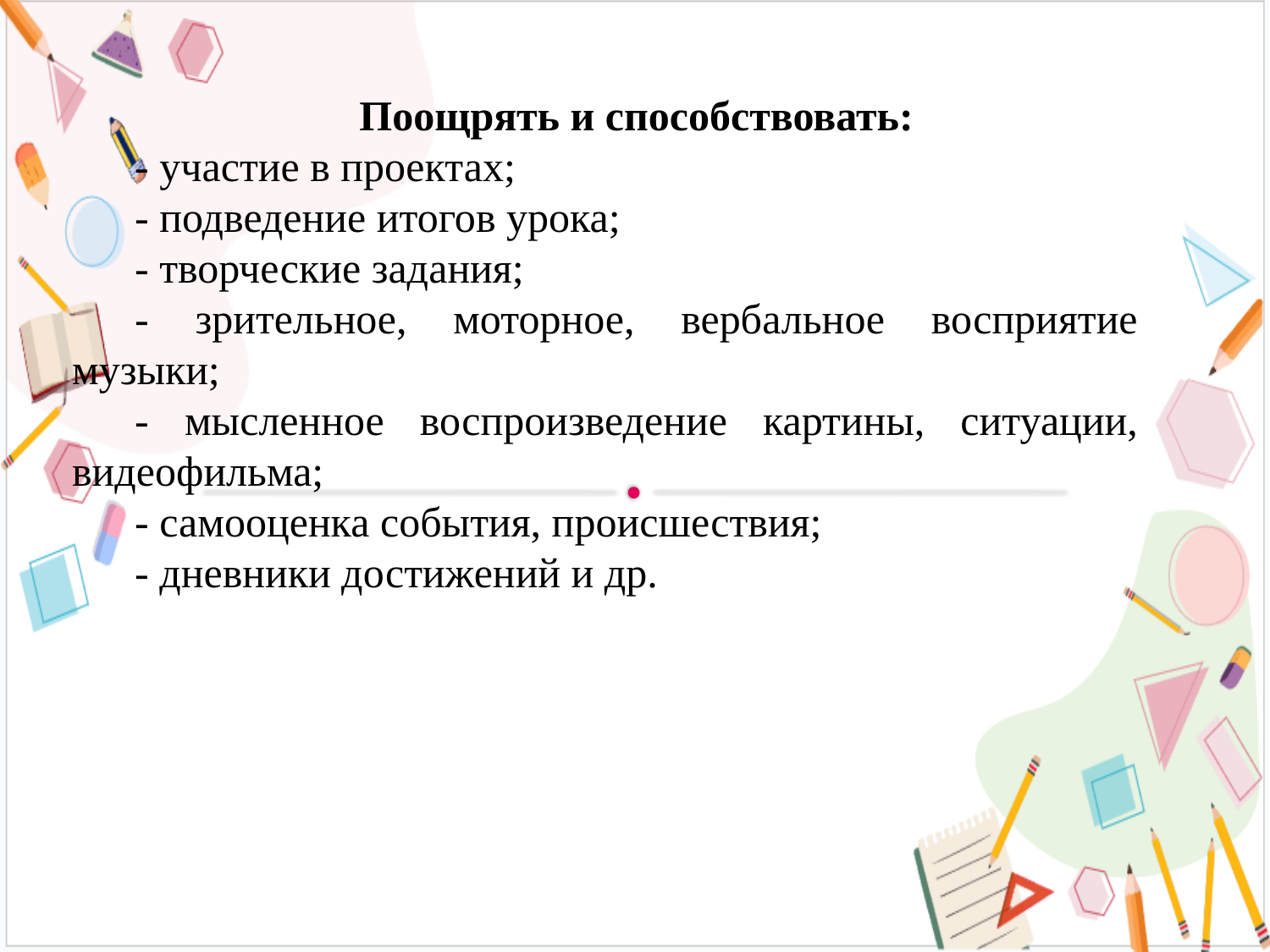

#
Поощрять и способствовать:
- участие в проектах;
- подведение итогов урока;
- творческие задания;
- зрительное, моторное, вербальное восприятие музыки;
- мысленное воспроизведение картины, ситуации, видеофильма;
- самооценка события, происшествия;
- дневники достижений и др.